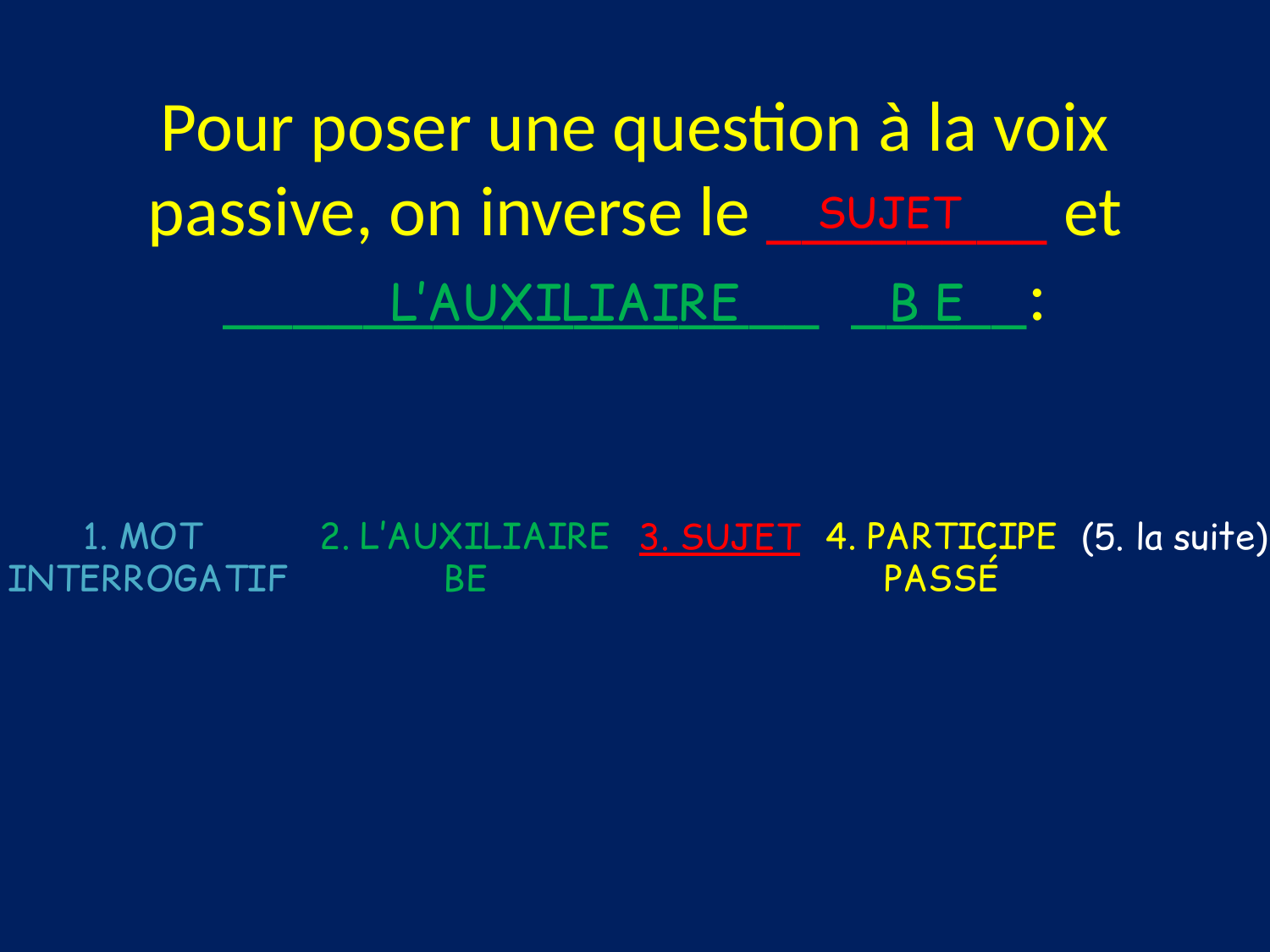

Pour poser une question à la voix passive, on inverse le ________ et _________________  _____:
SUJET
   L’AUXILIAIRE          B E
1. MOT
INTERROGATIF
2. L’AUXILIAIRE
BE
3. SUJET
4. PARTICIPE
PASSÉ
(5. la suite)